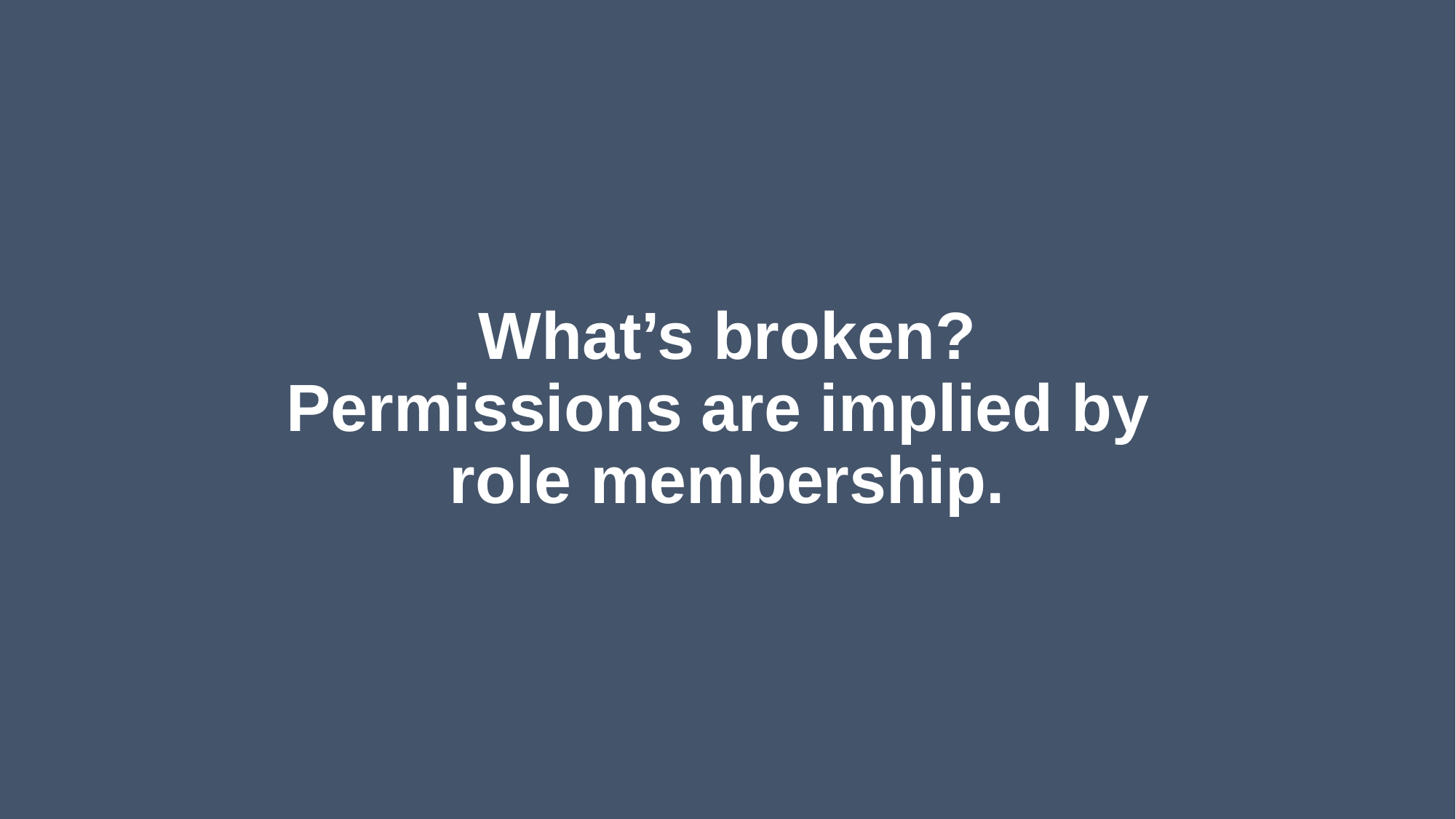

# What’s broken? Permissions are implied by role membership.